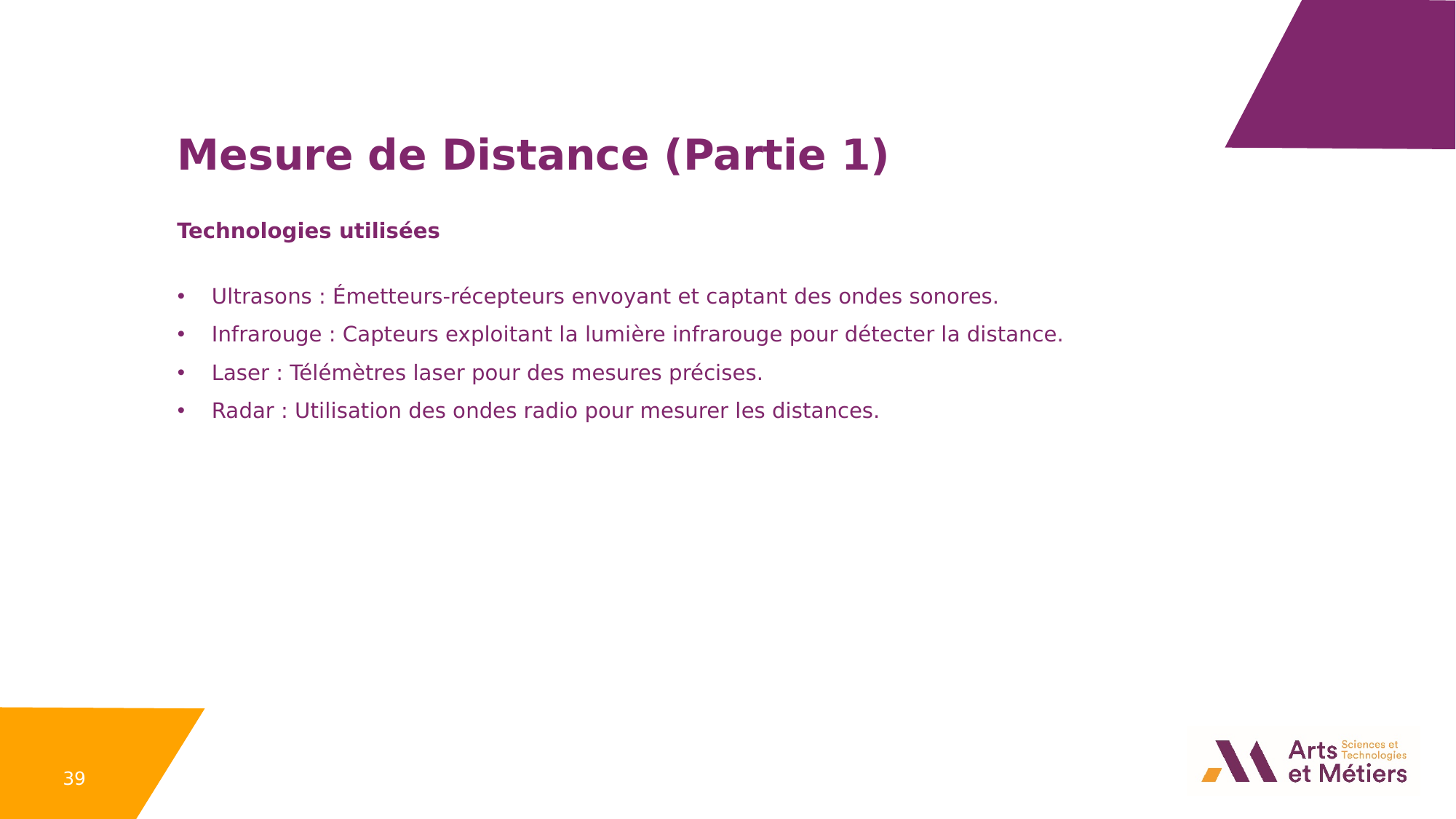

Mesure de Distance (Partie 1)
Technologies utilisées
Ultrasons : Émetteurs-récepteurs envoyant et captant des ondes sonores.
Infrarouge : Capteurs exploitant la lumière infrarouge pour détecter la distance.
Laser : Télémètres laser pour des mesures précises.
Radar : Utilisation des ondes radio pour mesurer les distances.
39